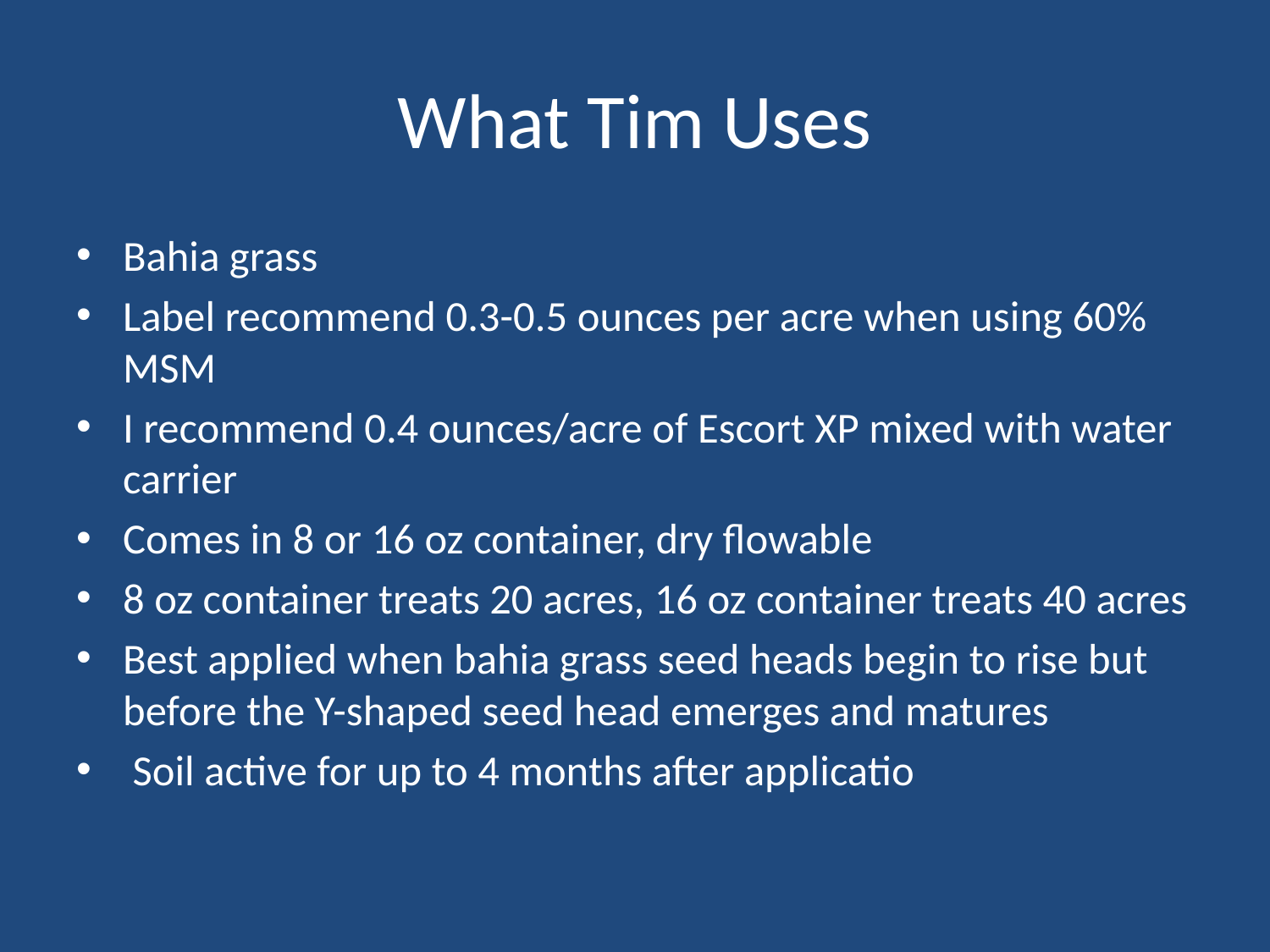

# What Tim Uses
Bahia grass
Label recommend 0.3-0.5 ounces per acre when using 60% MSM
I recommend 0.4 ounces/acre of Escort XP mixed with water carrier
Comes in 8 or 16 oz container, dry flowable
8 oz container treats 20 acres, 16 oz container treats 40 acres
Best applied when bahia grass seed heads begin to rise but before the Y-shaped seed head emerges and matures
 Soil active for up to 4 months after applicatio